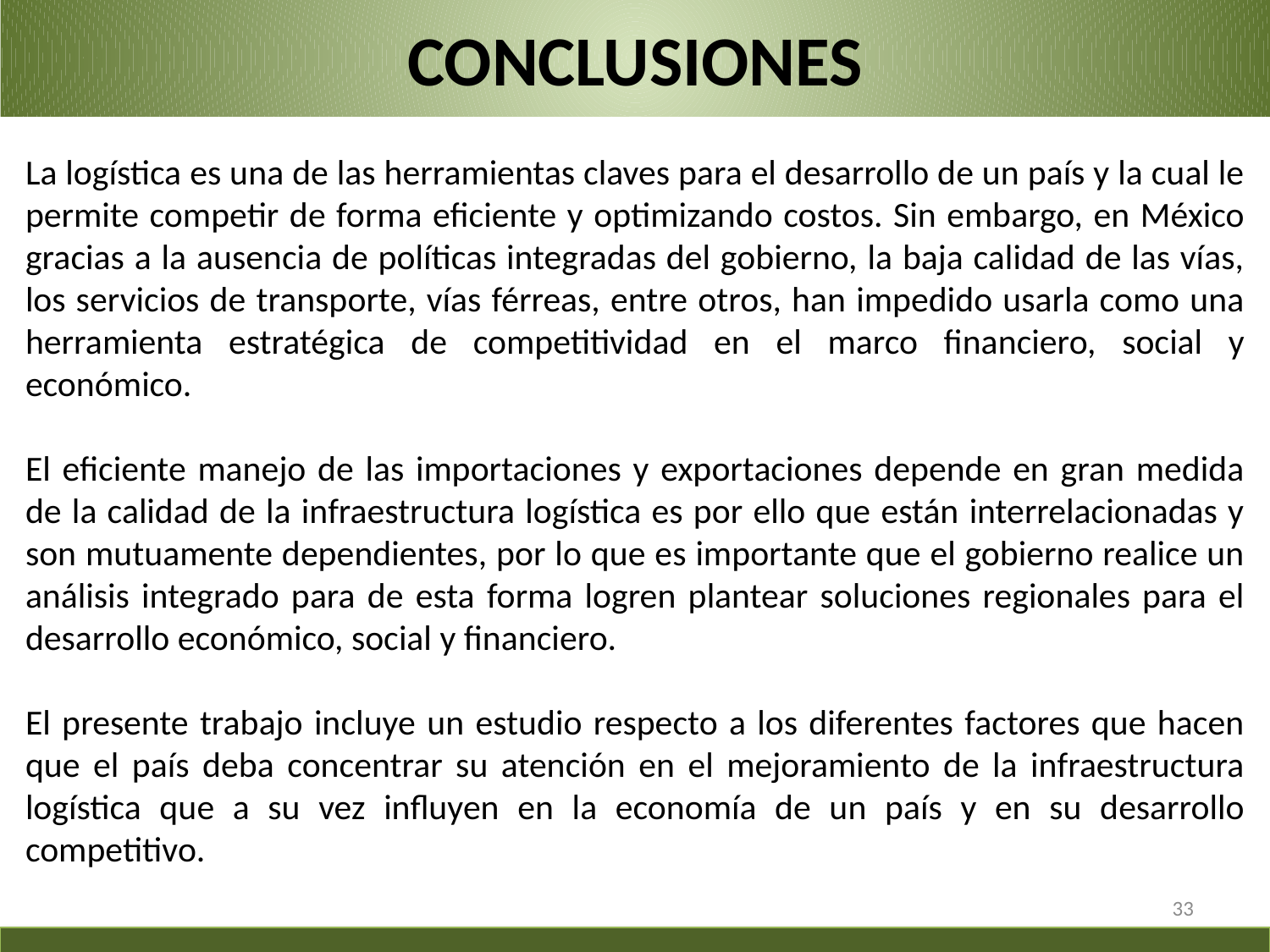

# CONCLUSIONES
La logística es una de las herramientas claves para el desarrollo de un país y la cual le permite competir de forma eficiente y optimizando costos. Sin embargo, en México gracias a la ausencia de políticas integradas del gobierno, la baja calidad de las vías, los servicios de transporte, vías férreas, entre otros, han impedido usarla como una herramienta estratégica de competitividad en el marco financiero, social y económico.

El eficiente manejo de las importaciones y exportaciones depende en gran medida de la calidad de la infraestructura logística es por ello que están interrelacionadas y son mutuamente dependientes, por lo que es importante que el gobierno realice un análisis integrado para de esta forma logren plantear soluciones regionales para el desarrollo económico, social y financiero.

El presente trabajo incluye un estudio respecto a los diferentes factores que hacen que el país deba concentrar su atención en el mejoramiento de la infraestructura logística que a su vez influyen en la economía de un país y en su desarrollo competitivo.
33